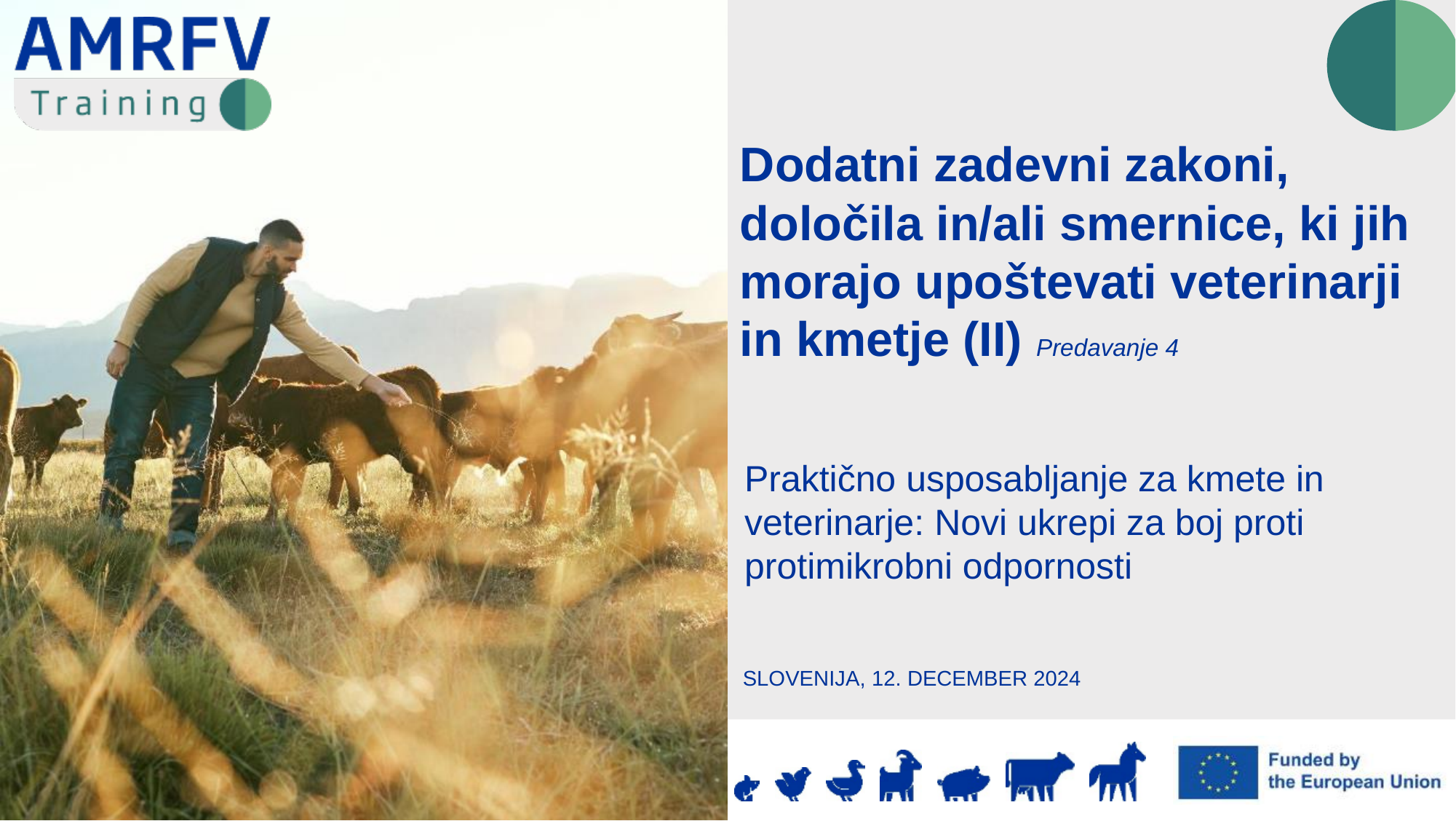

Dodatni zadevni zakoni, določila in/ali smernice, ki jih morajo upoštevati veterinarji in kmetje (II) Predavanje 4
SLOVENIJA, 12. DECEMBER 2024